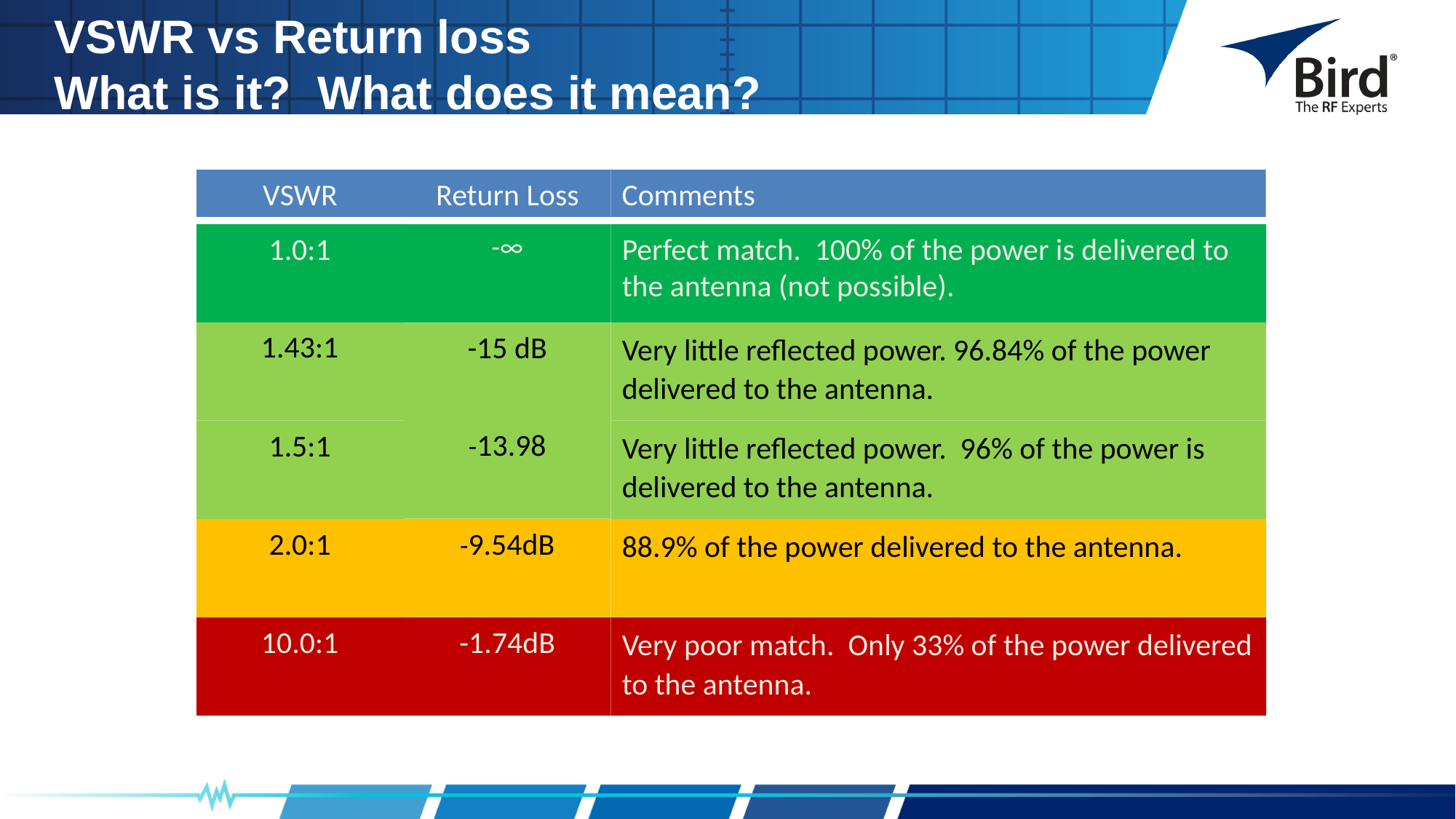

VSWR vs Return loss
What is it?  What does it mean?
VSWR
Return Loss
Comments
1.0:1
-∞
Perfect match.  100% of the power is delivered to the antenna (not possible).

1.43:1
Very little reflected power. 96.84% of the power delivered to the antenna.

-15 dB
-13.98
1.5:1
Very little reflected power.  96% of the power is delivered to the antenna.

2.0:1
-9.54dB
88.9% of the power delivered to the antenna.

10.0:1
-1.74dB
Very poor match.  Only 33% of the power delivered to the antenna.